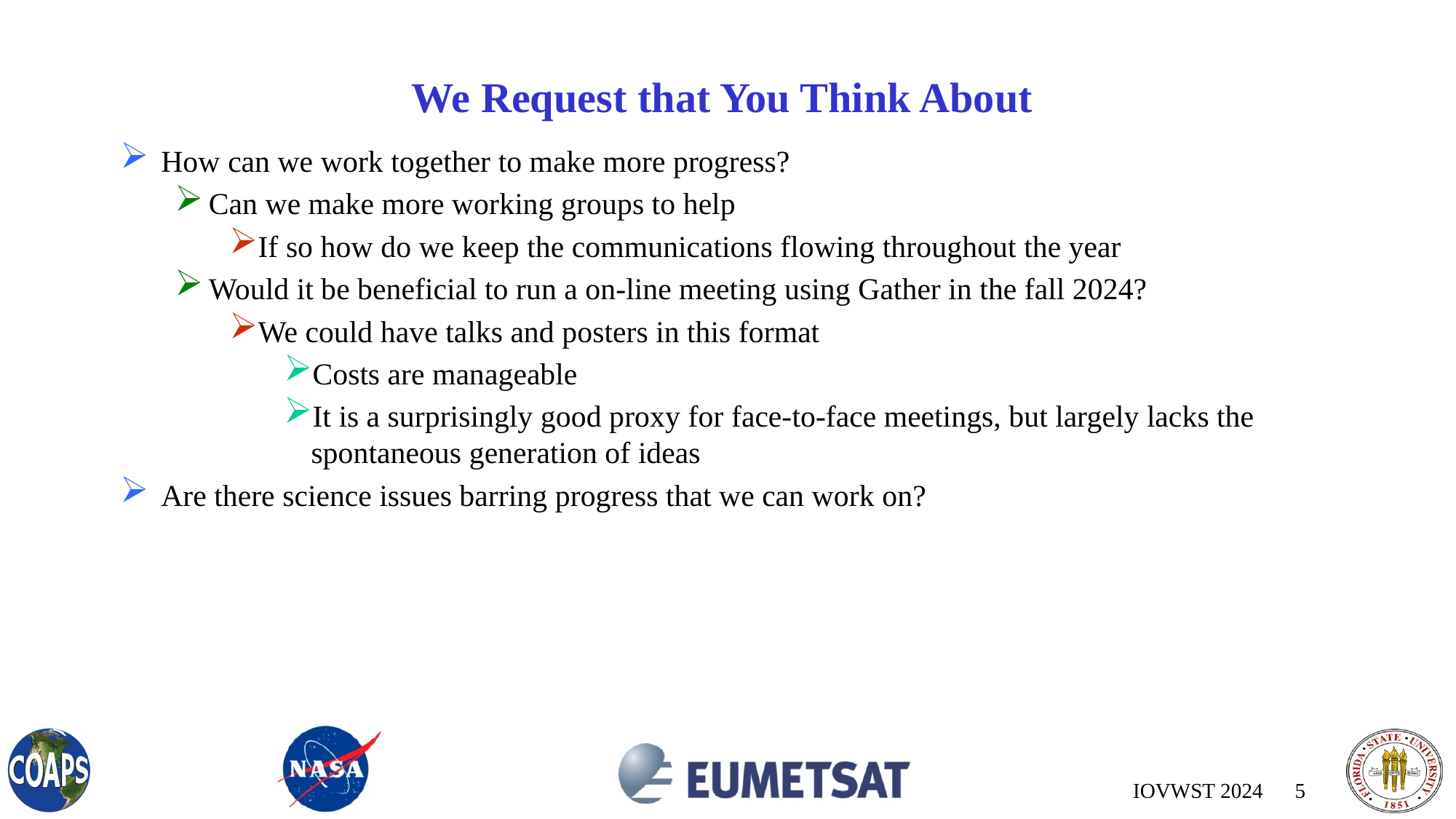

# We Request that You Think About
How can we work together to make more progress?
Can we make more working groups to help
If so how do we keep the communications flowing throughout the year
Would it be beneficial to run a on-line meeting using Gather in the fall 2024?
We could have talks and posters in this format
Costs are manageable
It is a surprisingly good proxy for face-to-face meetings, but largely lacks the spontaneous generation of ideas
Are there science issues barring progress that we can work on?
IOVWST 2024      5